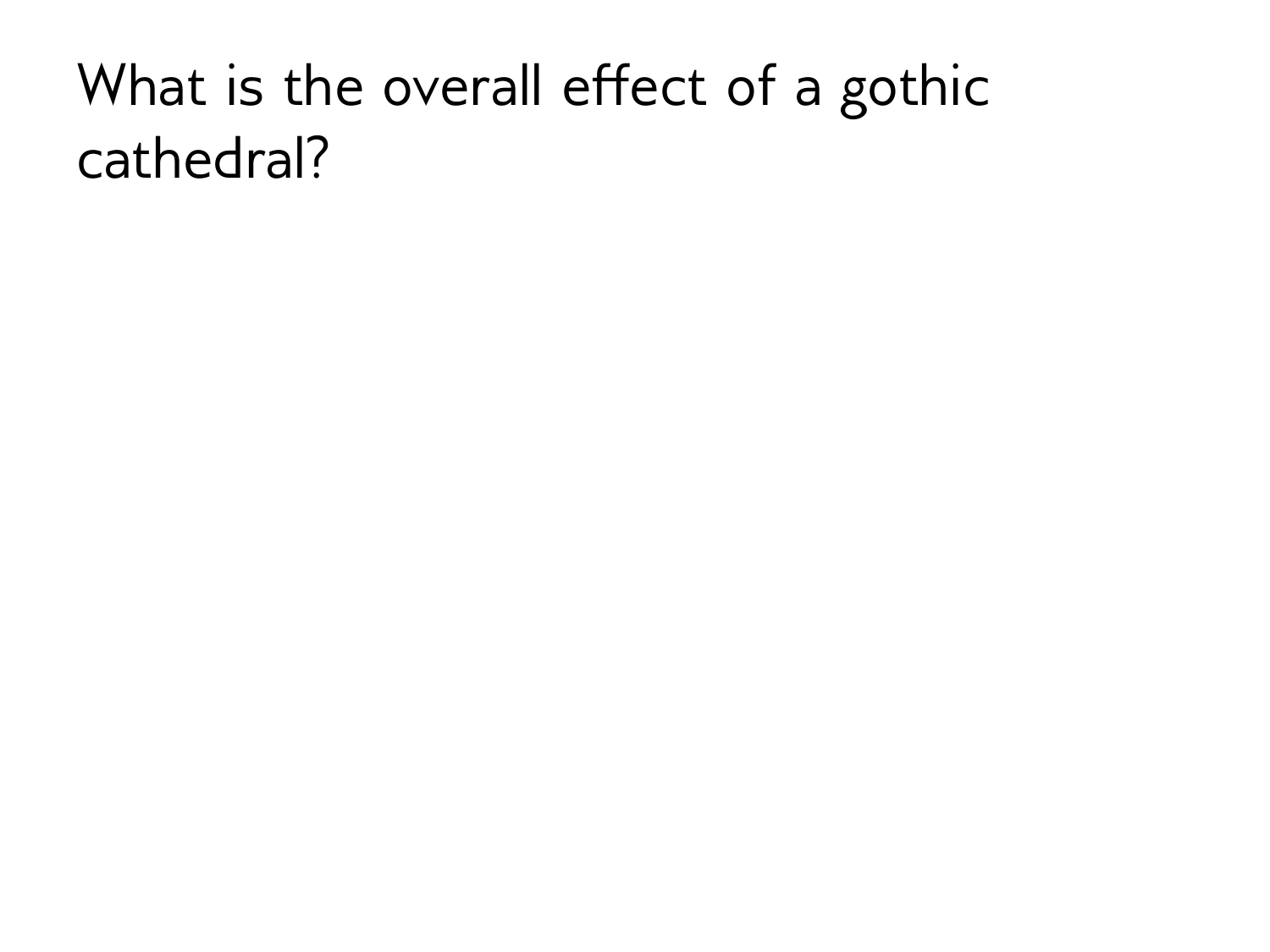

# What is the overall effect of a gothic cathedral?